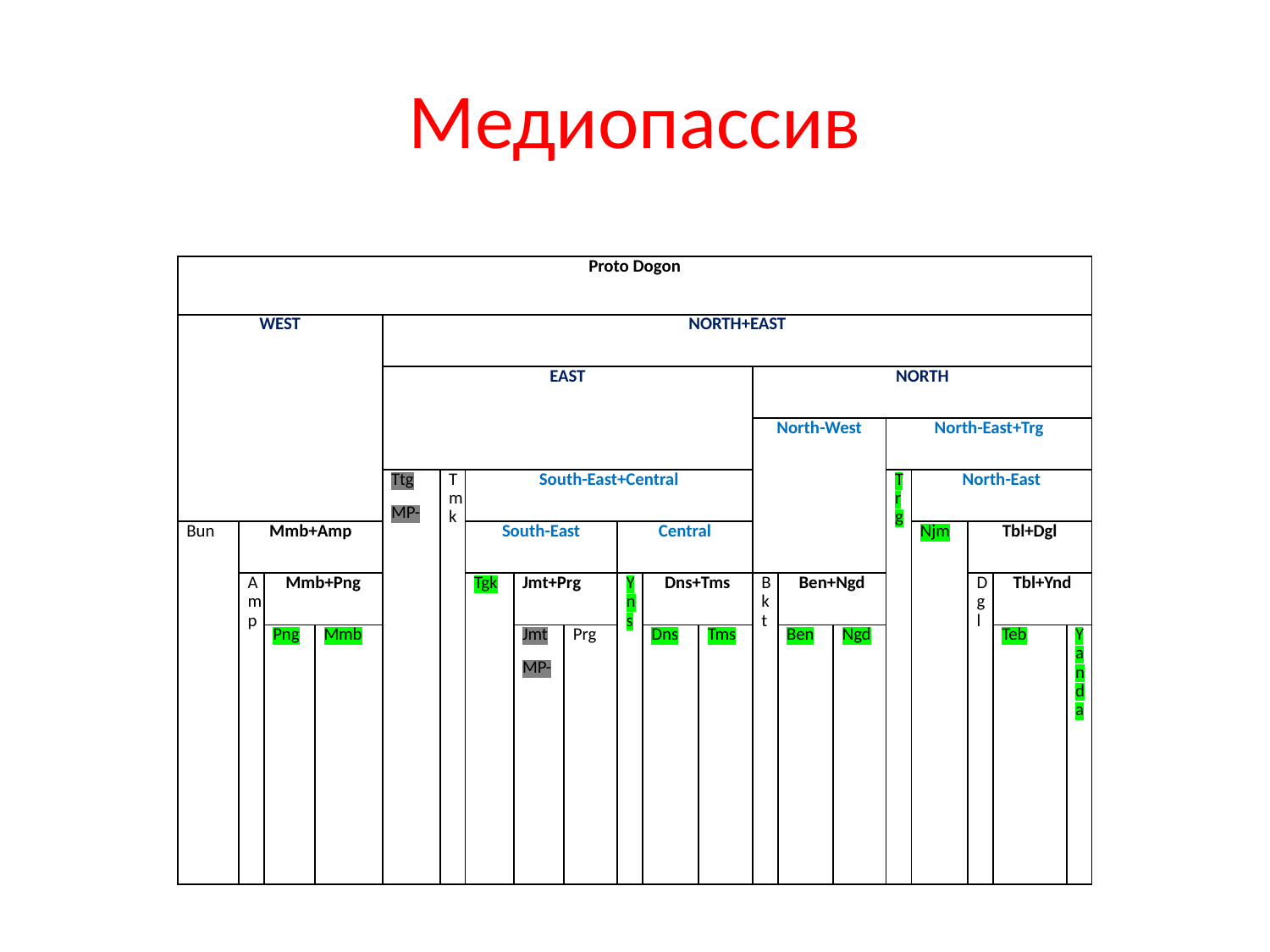

# Медиопассив
| Proto Dogon |  |  |  |  |  |  |  |  |  |  |  |  |  |  |  |  |  |  |  |
| --- | --- | --- | --- | --- | --- | --- | --- | --- | --- | --- | --- | --- | --- | --- | --- | --- | --- | --- | --- |
| WEST |  |  |  | NORTH+EAST |  |  |  |  |  |  |  |  |  |  |  |  |  |  |  |
|  |  |  |  | EAST |  |  |  |  |  |  |  | NORTH |  |  |  |  |  |  |  |
|  |  |  |  |  |  |  |  |  |  |  |  | North-West |  |  | North-East+Trg |  |  |  |  |
|  |  |  |  | Ttg MP- | Tmk | South-East+Central |  |  |  |  |  |  |  |  | Trg | North-East |  |  |  |
| Bun | Mmb+Amp |  |  |  |  | South-East |  |  | Central |  |  |  |  |  |  | Njm | Tbl+Dgl |  |  |
|  | Amp | Mmb+Png |  |  |  | Tgk | Jmt+Prg |  | Yns | Dns+Tms |  | Bkt | Ben+Ngd |  |  |  | Dgl | Tbl+Ynd |  |
|  |  | Png | Mmb |  |  |  | Jmt MP- | Prg |  | Dns | Tms |  | Ben | Ngd |  |  |  | Teb | Yanda |